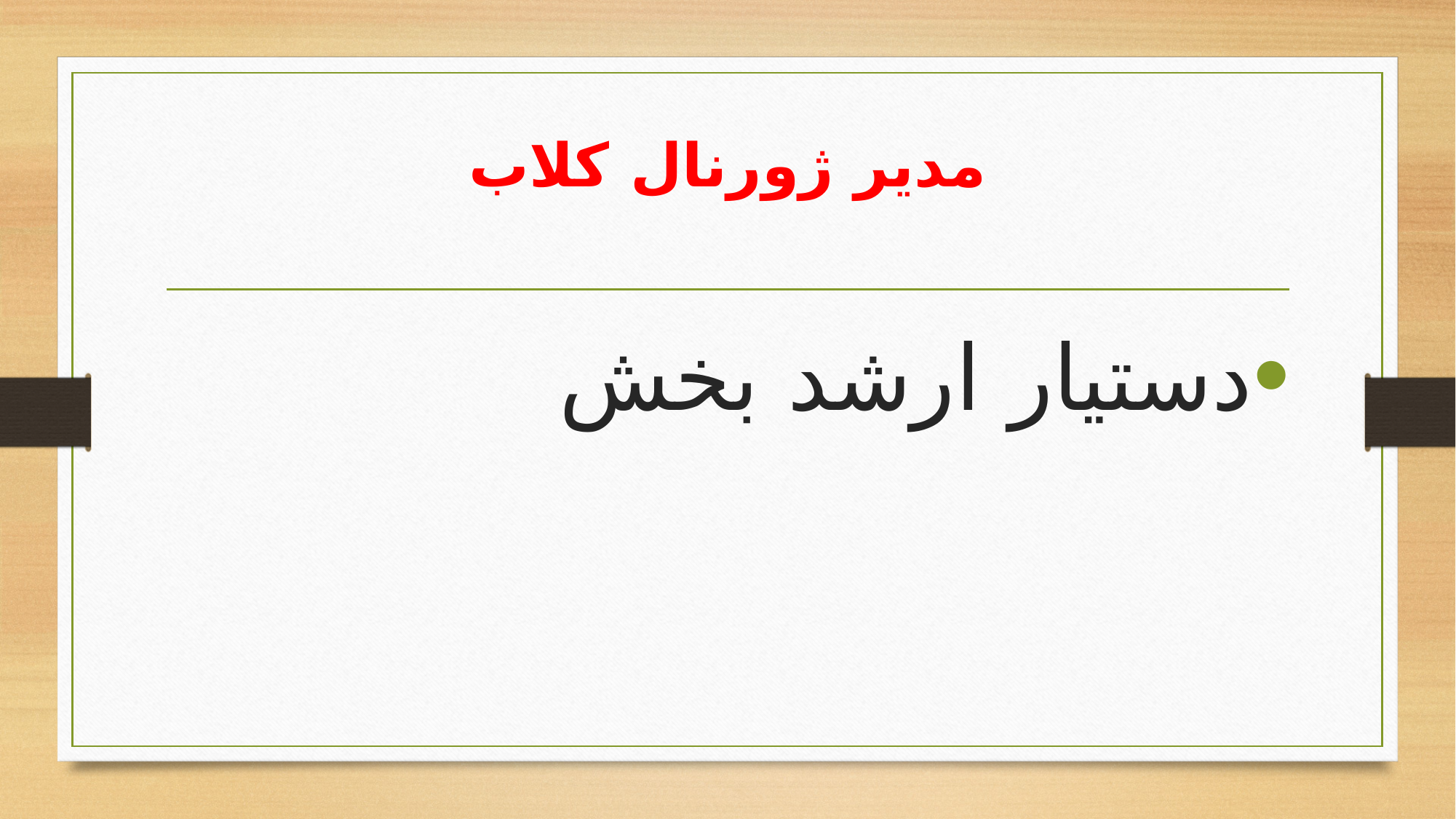

# مدیر ژورنال کلاب
دستیار ارشد بخش